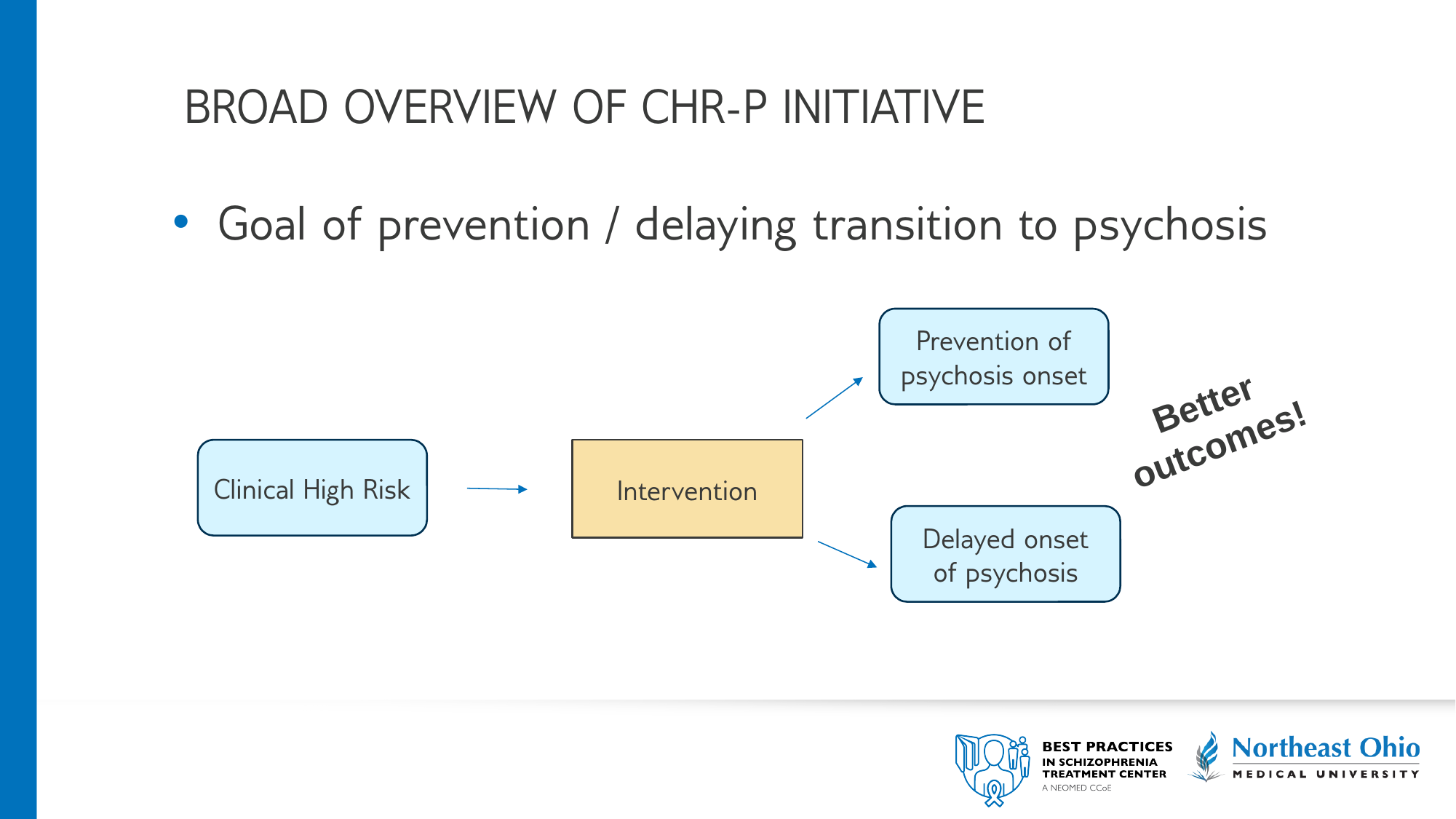

# Broad OVERVIEW OF CHR-P initiative
Goal of prevention / delaying transition to psychosis

Prevention of psychosis onset
Better outcomes!
Clinical High Risk
Intervention
Delayed onset of psychosis